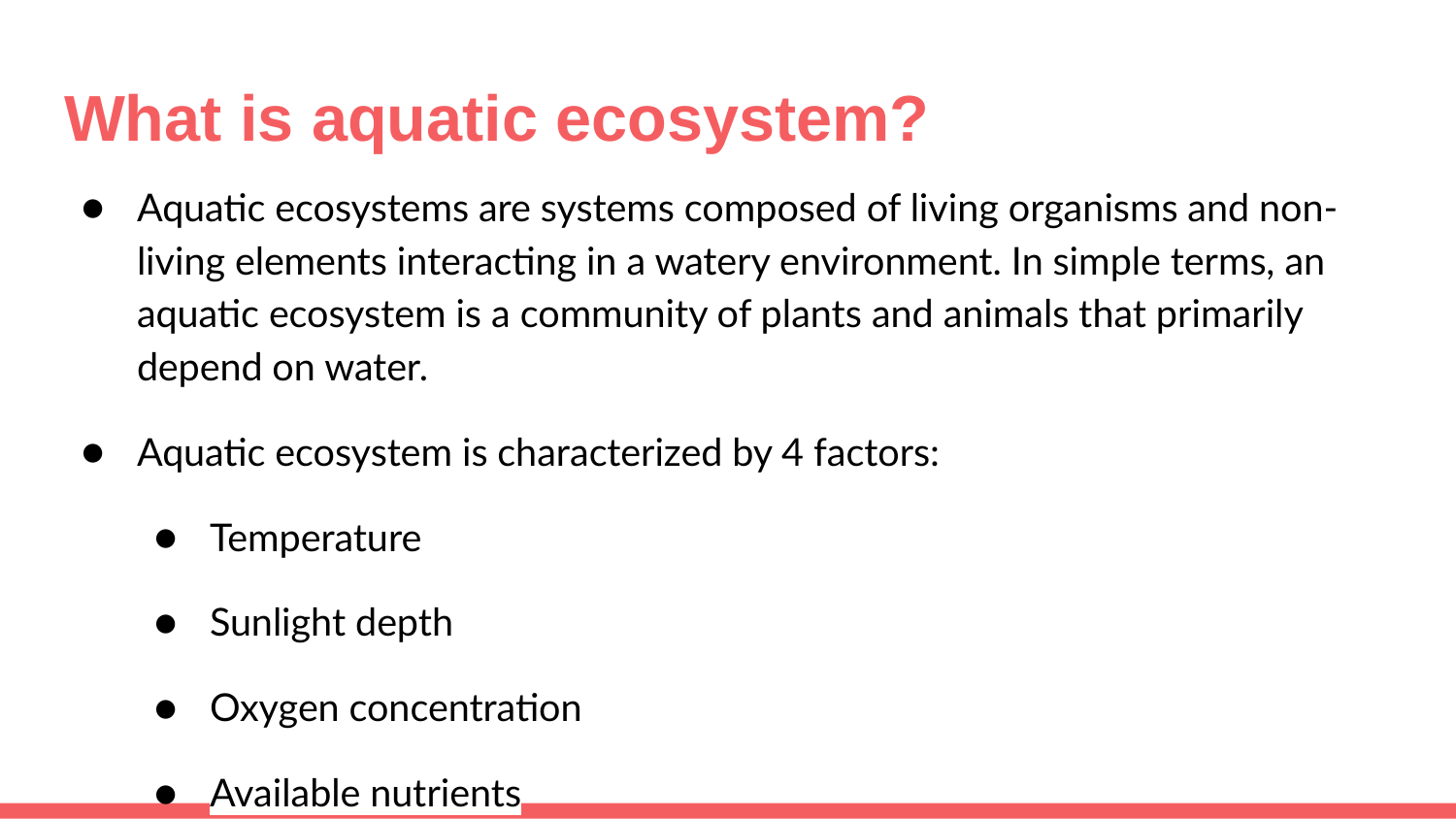

# What is aquatic ecosystem?
Aquatic ecosystems are systems composed of living organisms and non-living elements interacting in a watery environment. In simple terms, an aquatic ecosystem is a community of plants and animals that primarily depend on water.
Aquatic ecosystem is characterized by 4 factors:
Temperature
Sunlight depth
Oxygen concentration
Available nutrients